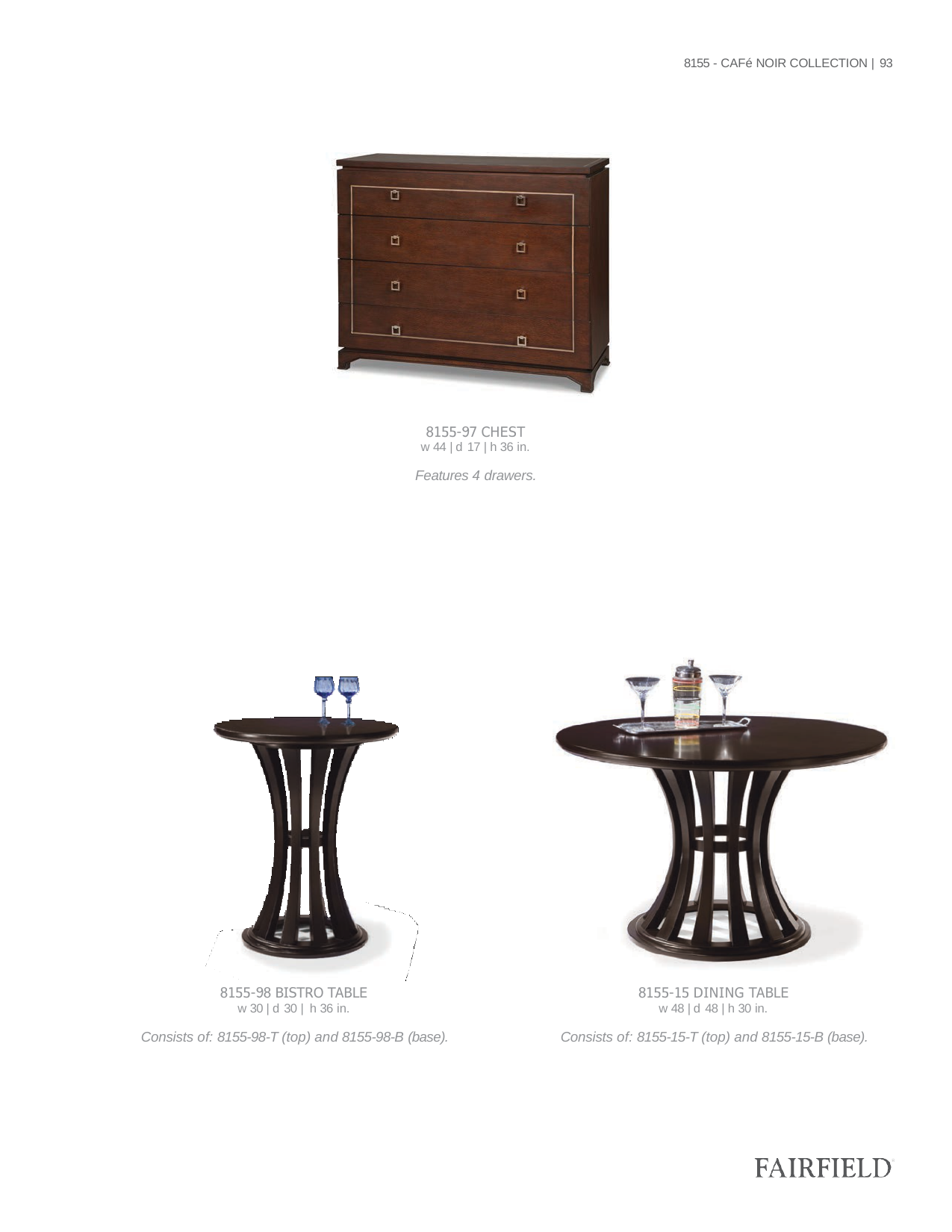

8155 - CAFé NOIR COLLECTION | 93

| 8155-97 CHEST w 44 | d 17 | h 36 in. |
| --- |
| Features 4 drawers. |

| 8155-98 BISTRO TABLE w 30 | d 30 | h 36 in. |
| --- |
| Consists of: 8155-98-T (top) and 8155-98-B (base). |
| 8155-15 DINING TABLE w 48 | d 48 | h 30 in. |
| --- |
| Consists of: 8155-15-T (top) and 8155-15-B (base). |